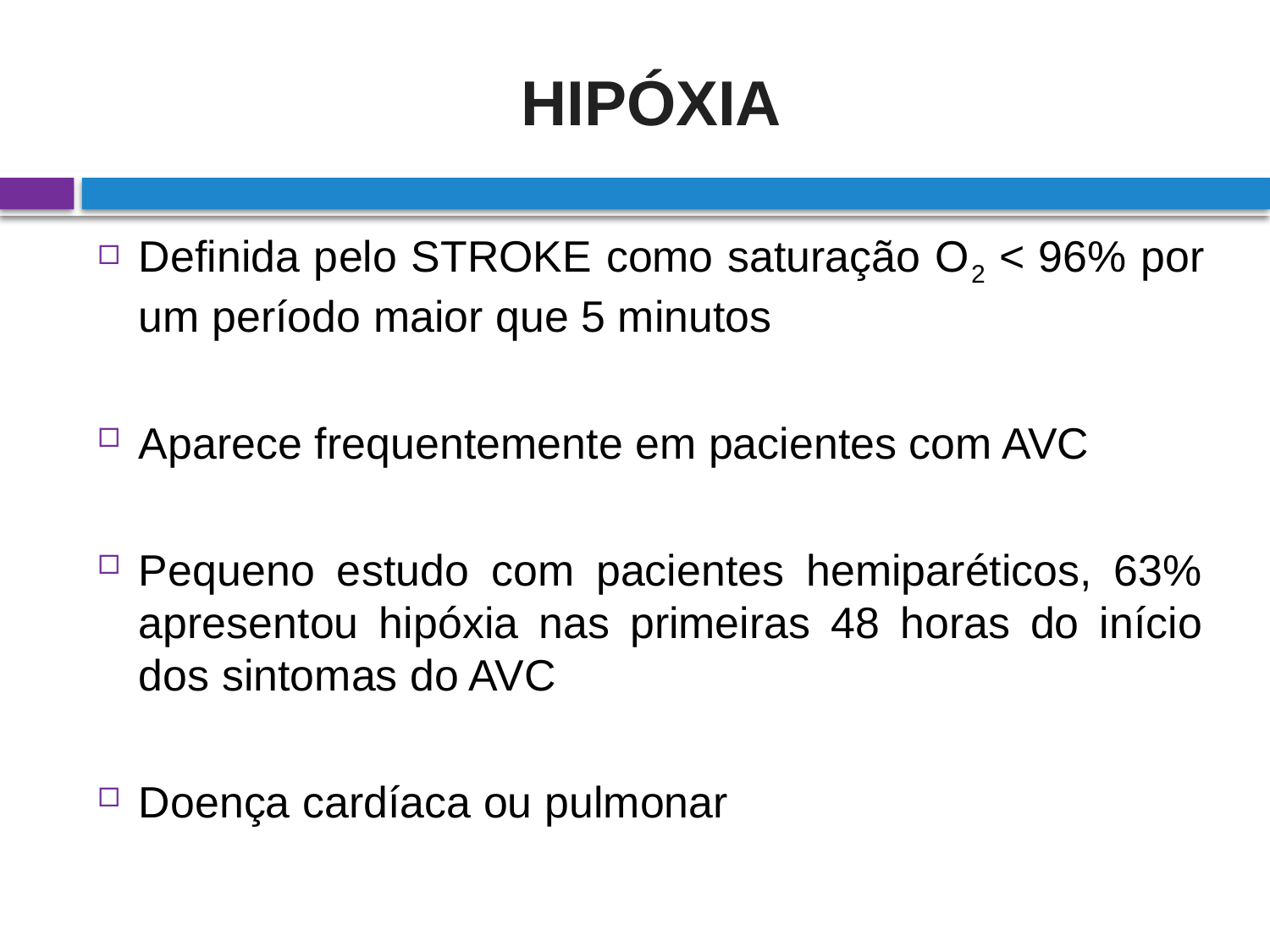

# HIPÓXIA
Definida pelo STROKE como saturação O2 < 96% por um período maior que 5 minutos

Aparece frequentemente em pacientes com AVC

Pequeno estudo com pacientes hemiparéticos, 63% apresentou hipóxia nas primeiras 48 horas do início dos sintomas do AVC

Doença cardíaca ou pulmonar